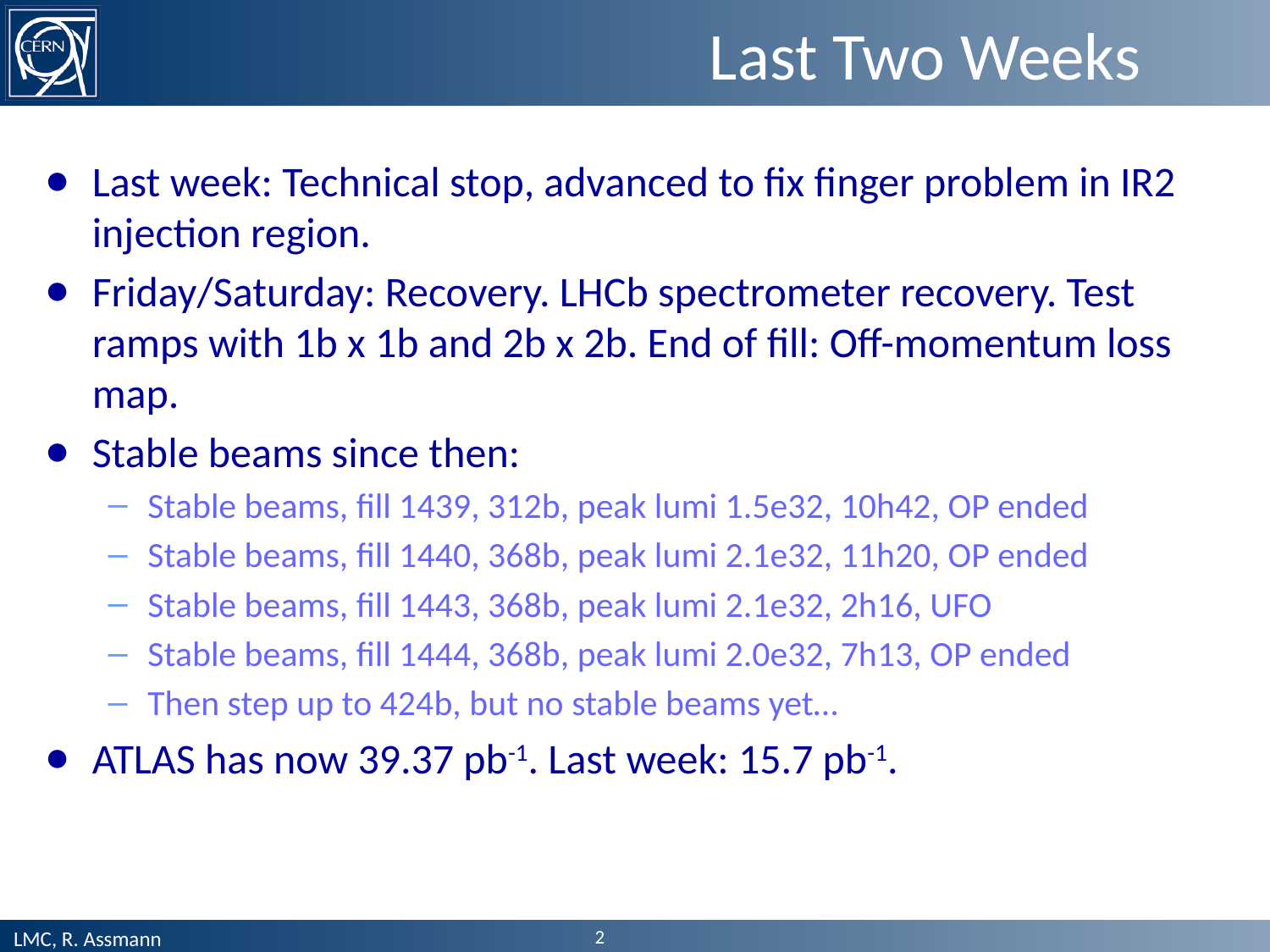

# Last Two Weeks
Last week: Technical stop, advanced to fix finger problem in IR2 injection region.
Friday/Saturday: Recovery. LHCb spectrometer recovery. Test ramps with 1b x 1b and 2b x 2b. End of fill: Off-momentum loss map.
Stable beams since then:
Stable beams, fill 1439, 312b, peak lumi 1.5e32, 10h42, OP ended
Stable beams, fill 1440, 368b, peak lumi 2.1e32, 11h20, OP ended
Stable beams, fill 1443, 368b, peak lumi 2.1e32, 2h16, UFO
Stable beams, fill 1444, 368b, peak lumi 2.0e32, 7h13, OP ended
Then step up to 424b, but no stable beams yet…
ATLAS has now 39.37 pb-1. Last week: 15.7 pb-1.

2
LMC, R. Assmann